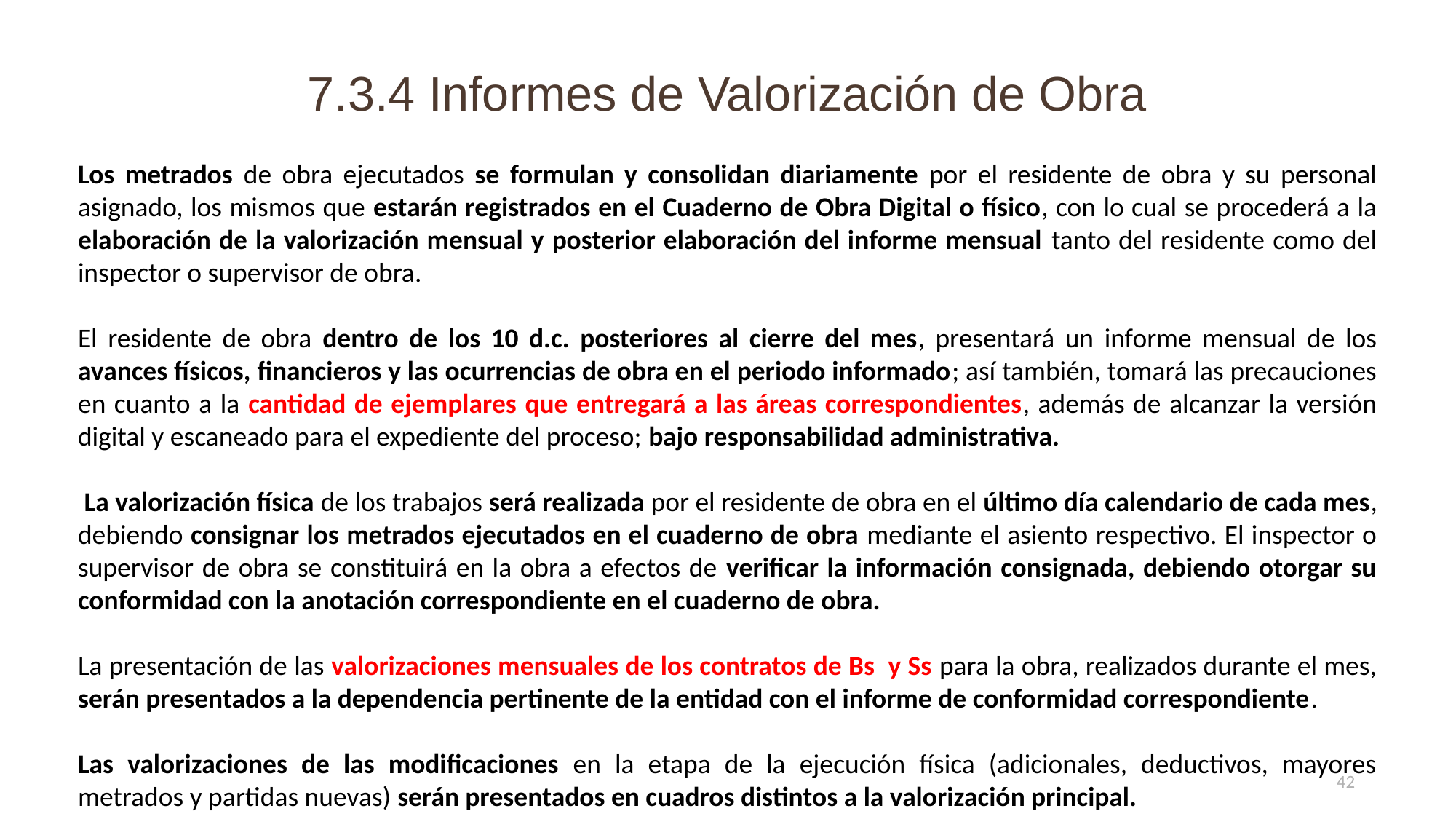

# 7.3.4 Informes de Valorización de Obra
Los metrados de obra ejecutados se formulan y consolidan diariamente por el residente de obra y su personal asignado, los mismos que estarán registrados en el Cuaderno de Obra Digital o físico, con lo cual se procederá a la elaboración de la valorización mensual y posterior elaboración del informe mensual tanto del residente como del inspector o supervisor de obra.

El residente de obra dentro de los 10 d.c. posteriores al cierre del mes, presentará un informe mensual de los avances físicos, financieros y las ocurrencias de obra en el periodo informado; así también, tomará las precauciones en cuanto a la cantidad de ejemplares que entregará a las áreas correspondientes, además de alcanzar la versión digital y escaneado para el expediente del proceso; bajo responsabilidad administrativa.

 La valorización física de los trabajos será realizada por el residente de obra en el último día calendario de cada mes, debiendo consignar los metrados ejecutados en el cuaderno de obra mediante el asiento respectivo. El inspector o supervisor de obra se constituirá en la obra a efectos de verificar la información consignada, debiendo otorgar su conformidad con la anotación correspondiente en el cuaderno de obra.

La presentación de las valorizaciones mensuales de los contratos de Bs  y Ss para la obra, realizados durante el mes, serán presentados a la dependencia pertinente de la entidad con el informe de conformidad correspondiente.

Las valorizaciones de las modificaciones en la etapa de la ejecución física (adicionales, deductivos, mayores metrados y partidas nuevas) serán presentados en cuadros distintos a la valorización principal.
42